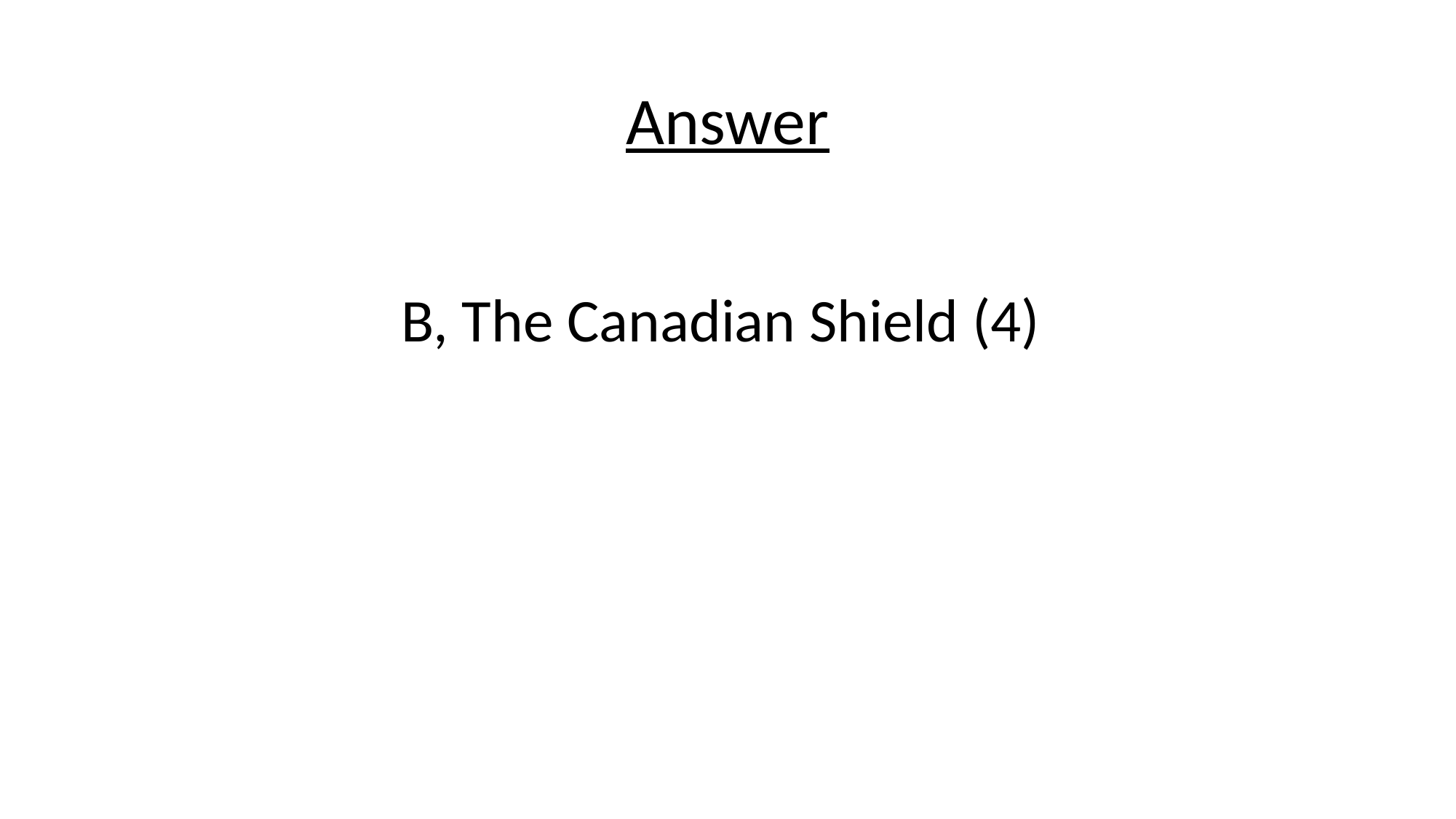

# Answer

B, The Canadian Shield (4)